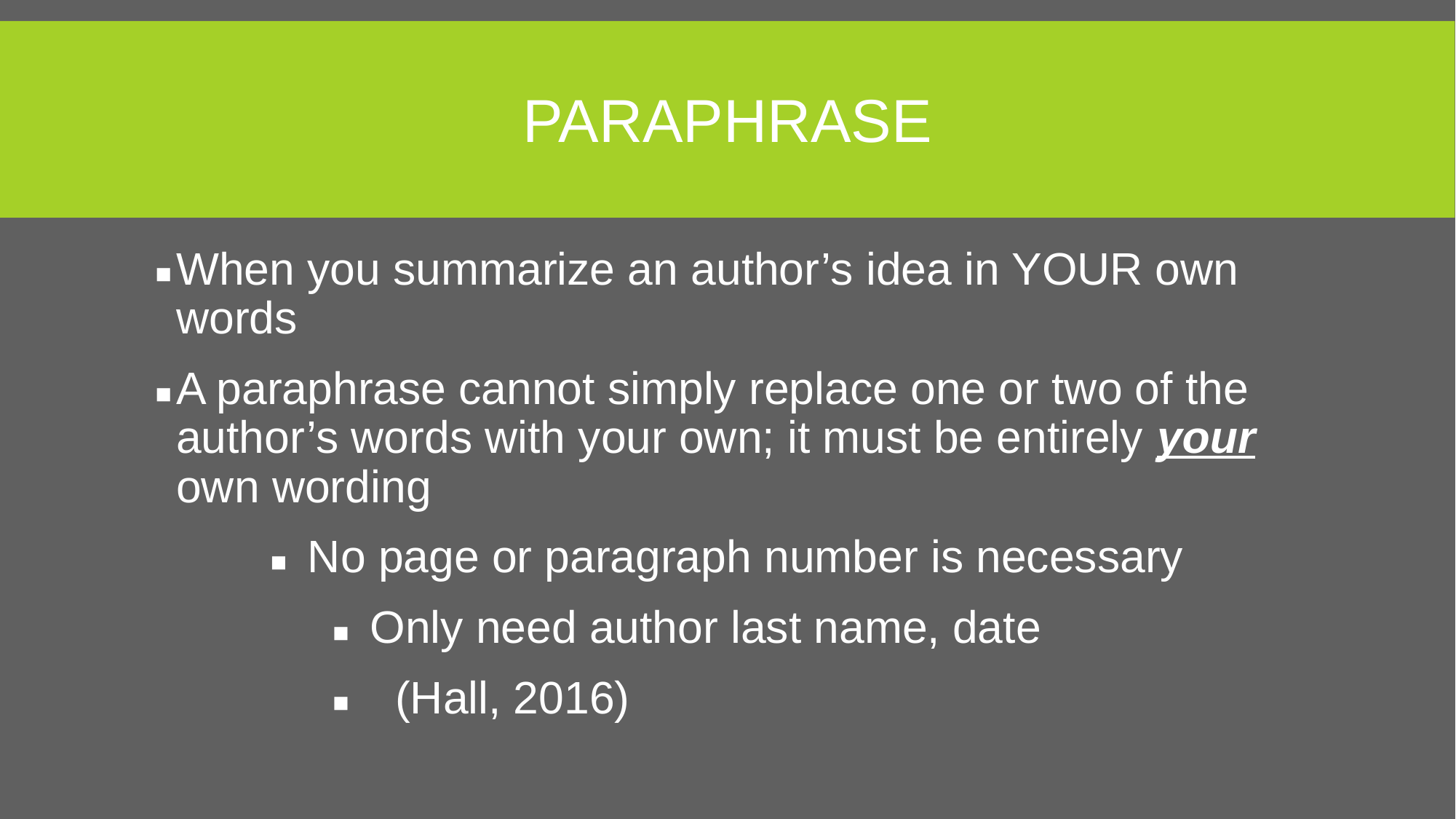

# PARAPHRASE
When you summarize an author’s idea in YOUR own words
A paraphrase cannot simply replace one or two of the author’s words with your own; it must be entirely your own wording
No page or paragraph number is necessary
Only need author last name, date
  (Hall, 2016)